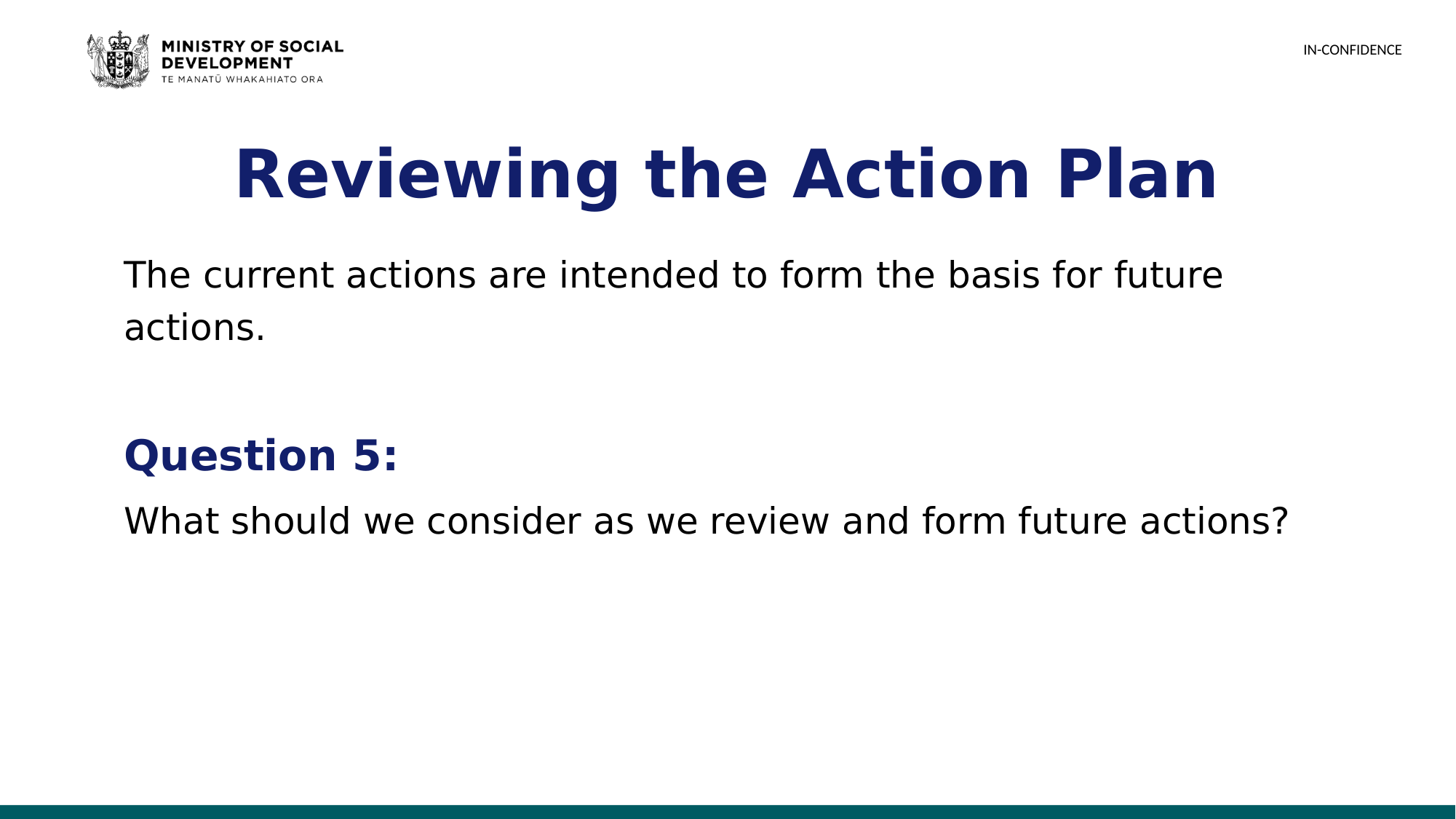

# Reviewing the Action Plan
The current actions are intended to form the basis for future actions.

Question 5:
What should we consider as we review and form future actions?